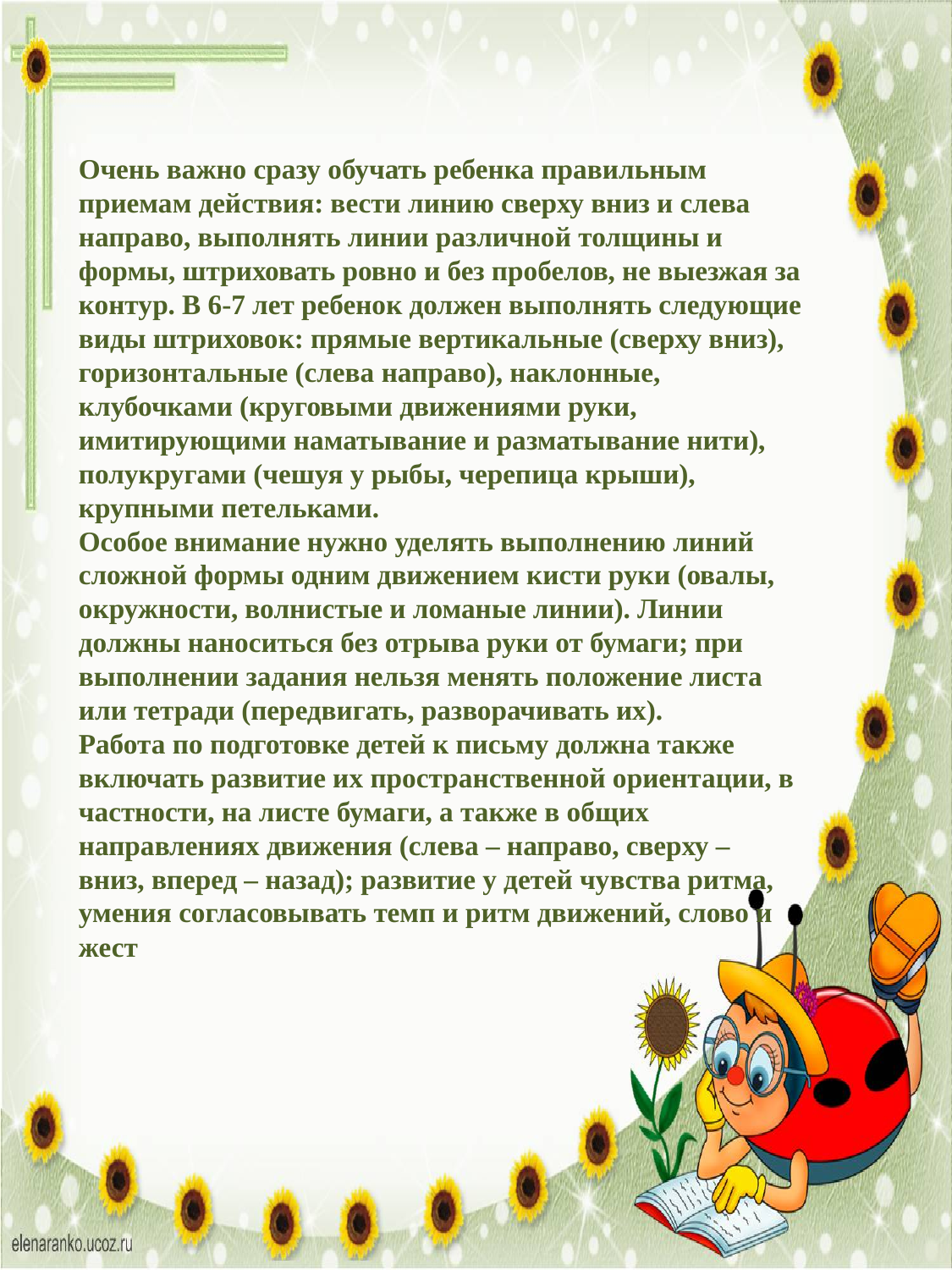

Очень важно сразу обучать ребенка правильным приемам действия: вести линию сверху вниз и слева направо, выполнять линии различной толщины и формы, штриховать ровно и без пробелов, не выезжая за контур. В 6-7 лет ребенок должен выполнять следующие виды штриховок: прямые вертикальные (сверху вниз), горизонтальные (слева направо), наклонные, клубочками (круговыми движениями руки, имитирующими наматывание и разматывание нити), полукругами (чешуя у рыбы, черепица крыши), крупными петельками.
Особое внимание нужно уделять выполнению линий сложной формы одним движением кисти руки (овалы, окружности, волнистые и ломаные линии). Линии должны наноситься без отрыва руки от бумаги; при выполнении задания нельзя менять положение листа или тетради (передвигать, разворачивать их).
Работа по подготовке детей к письму должна также включать развитие их пространственной ориентации, в частности, на листе бумаги, а также в общих направлениях движения (слева – направо, сверху – вниз, вперед – назад); развитие у детей чувства ритма, умения согласовывать темп и ритм движений, слово и жест